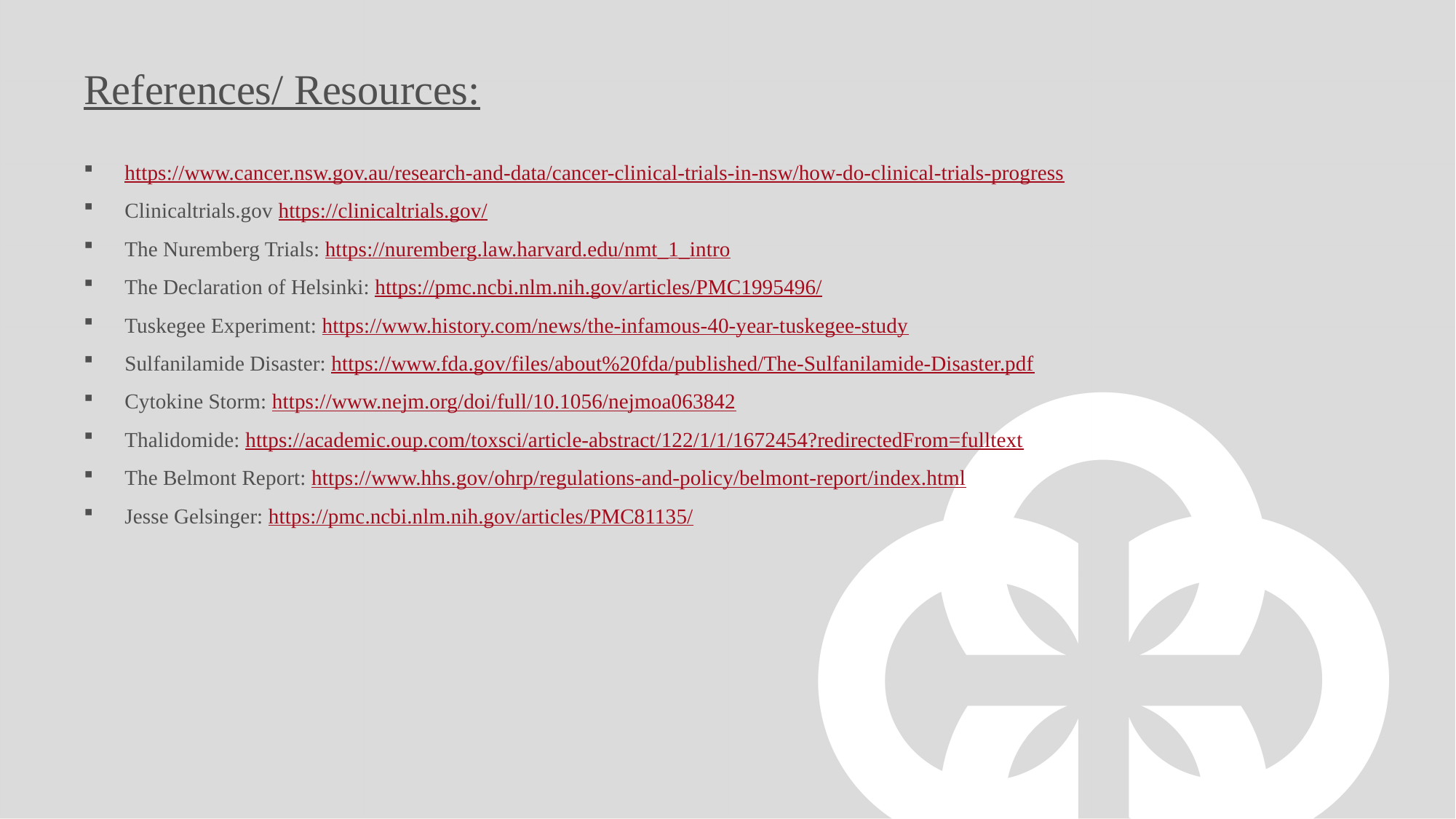

References/ Resources:

https://www.cancer.nsw.gov.au/research-and-data/cancer-clinical-trials-in-nsw/how-do-clinical-trials-progress
Clinicaltrials.gov https://clinicaltrials.gov/
The Nuremberg Trials: https://nuremberg.law.harvard.edu/nmt_1_intro
The Declaration of Helsinki: https://pmc.ncbi.nlm.nih.gov/articles/PMC1995496/
Tuskegee Experiment: https://www.history.com/news/the-infamous-40-year-tuskegee-study
Sulfanilamide Disaster: https://www.fda.gov/files/about%20fda/published/The-Sulfanilamide-Disaster.pdf
Cytokine Storm: https://www.nejm.org/doi/full/10.1056/nejmoa063842
Thalidomide: https://academic.oup.com/toxsci/article-abstract/122/1/1/1672454?redirectedFrom=fulltext
The Belmont Report: https://www.hhs.gov/ohrp/regulations-and-policy/belmont-report/index.html
Jesse Gelsinger: https://pmc.ncbi.nlm.nih.gov/articles/PMC81135/